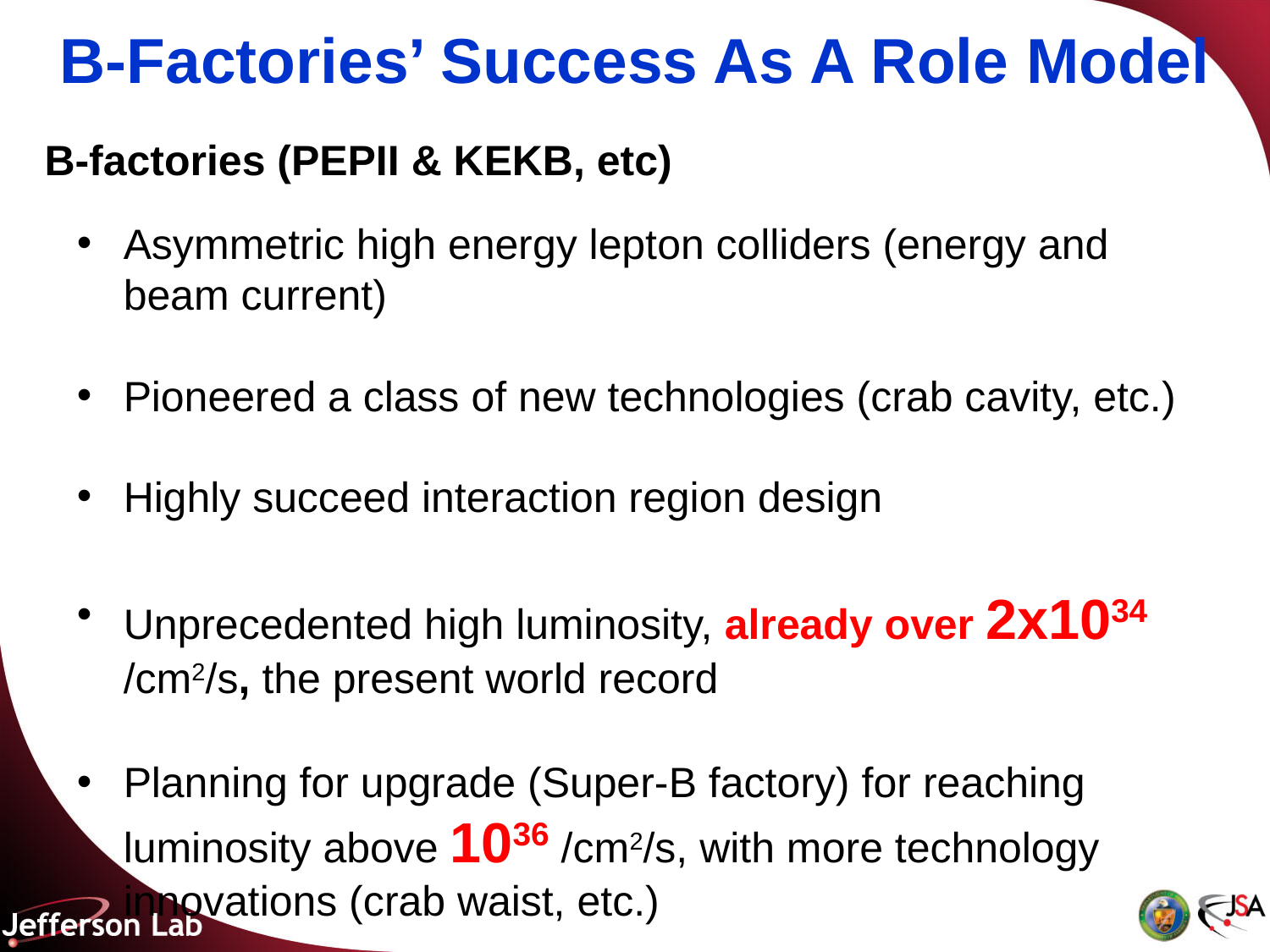

# B-Factories’ Success As A Role Model
B-factories (PEPII & KEKB, etc)

Asymmetric high energy lepton colliders (energy and beam current)

Pioneered a class of new technologies (crab cavity, etc.)

Highly succeed interaction region design

Unprecedented high luminosity, already over 2x1034 /cm2/s, the present world record

Planning for upgrade (Super-B factory) for reaching luminosity above 1036 /cm2/s, with more technology innovations (crab waist, etc.)